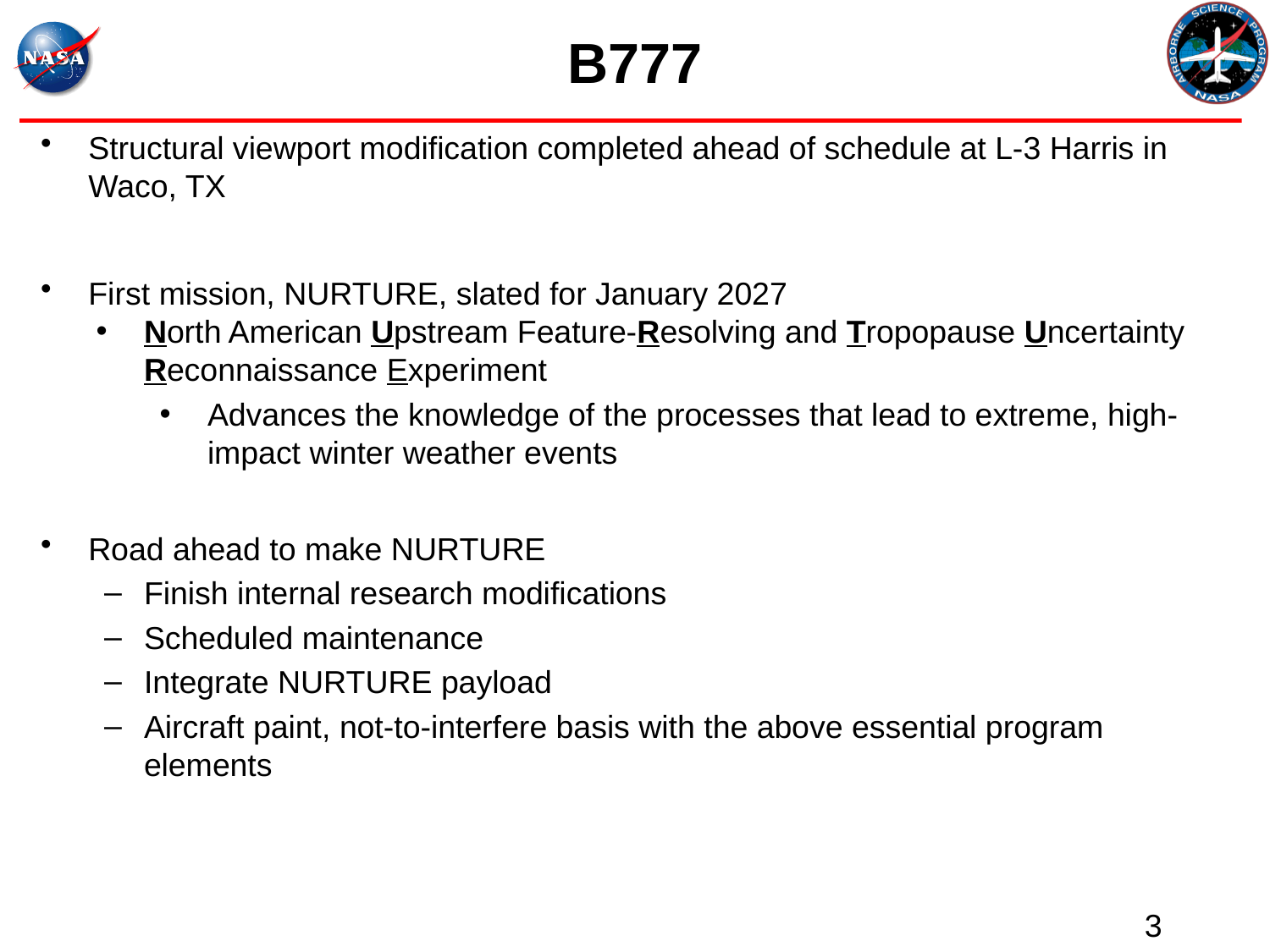

# B777
Structural viewport modification completed ahead of schedule at L-3 Harris in Waco, TX

First mission, NURTURE, slated for January 2027
North American Upstream Feature-Resolving and Tropopause Uncertainty Reconnaissance Experiment
Advances the knowledge of the processes that lead to extreme, high-impact winter weather events

Road ahead to make NURTURE
Finish internal research modifications
Scheduled maintenance
Integrate NURTURE payload
Aircraft paint, not-to-interfere basis with the above essential program elements

3